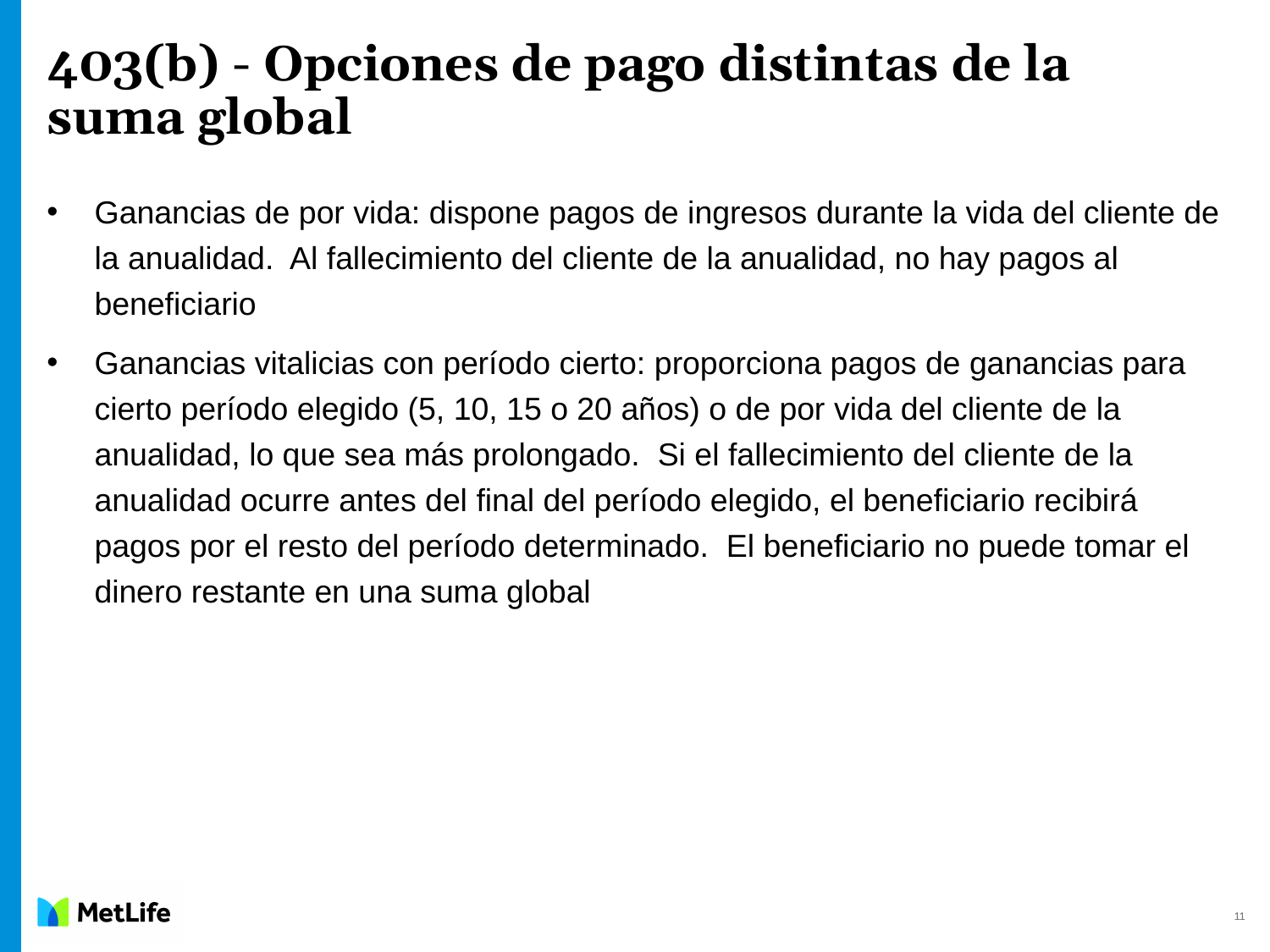

403(b) - Opciones de pago distintas de la suma global
Ganancias de por vida: dispone pagos de ingresos durante la vida del cliente de la anualidad.  Al fallecimiento del cliente de la anualidad, no hay pagos al beneficiario
Ganancias vitalicias con período cierto: proporciona pagos de ganancias para cierto período elegido (5, 10, 15 o 20 años) o de por vida del cliente de la anualidad, lo que sea más prolongado.  Si el fallecimiento del cliente de la anualidad ocurre antes del final del período elegido, el beneficiario recibirá pagos por el resto del período determinado.  El beneficiario no puede tomar el dinero restante en una suma global
11
11